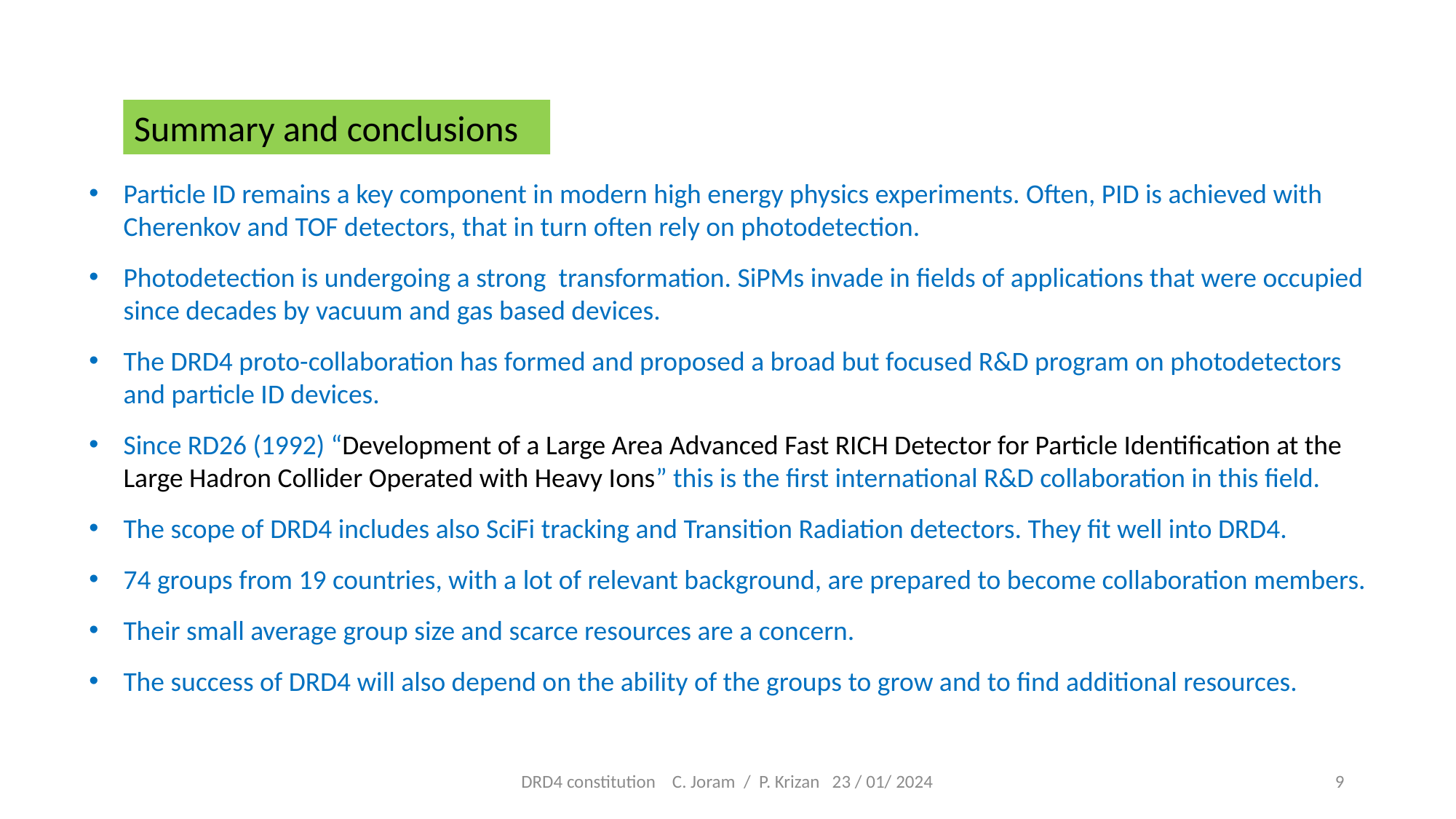

Summary and conclusions
Particle ID remains a key component in modern high energy physics experiments. Often, PID is achieved with Cherenkov and TOF detectors, that in turn often rely on photodetection.
Photodetection is undergoing a strong  transformation. SiPMs invade in fields of applications that were occupied since decades by vacuum and gas based devices.
The DRD4 proto-collaboration has formed and proposed a broad but focused R&D program on photodetectors and particle ID devices.
Since RD26 (1992) “Development of a Large Area Advanced Fast RICH Detector for Particle Identification at the Large Hadron Collider Operated with Heavy Ions” this is the first international R&D collaboration in this field.
The scope of DRD4 includes also SciFi tracking and Transition Radiation detectors. They fit well into DRD4.
74 groups from 19 countries, with a lot of relevant background, are prepared to become collaboration members.
Their small average group size and scarce resources are a concern.
The success of DRD4 will also depend on the ability of the groups to grow and to find additional resources.

DRD4 constitution    C. Joram  /  P. Krizan   23 / 01/ 2024
9